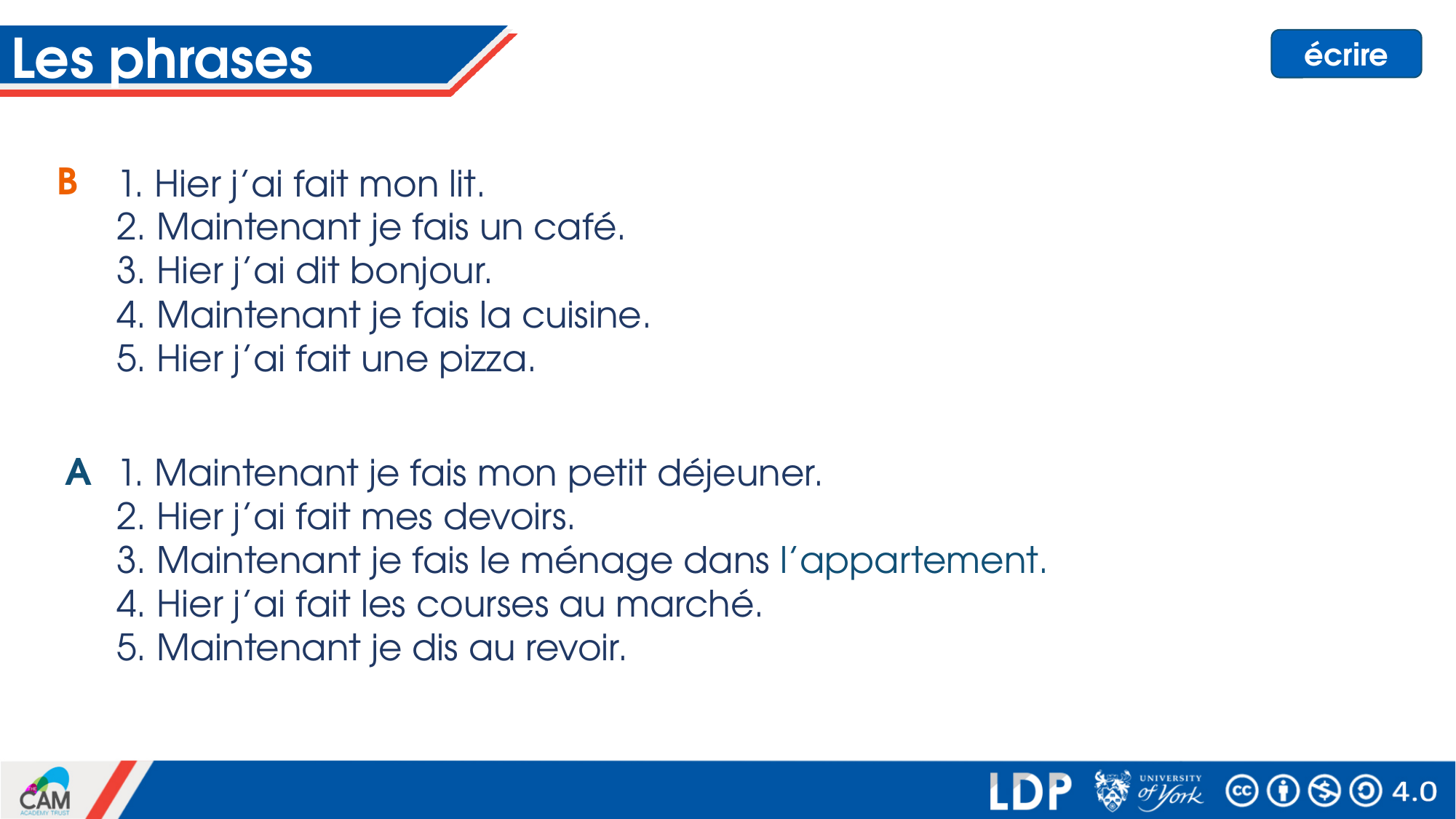

# Les phrases
écrire
B
1. Hier j’ai fait mon lit.
2. Maintenant je fais un café.
3. Hier j’ai dit bonjour.
4. Maintenant je fais la cuisine.
5. Hier j’ai fait une pizza.
A
1. Maintenant je fais mon petit déjeuner.
2. Hier j’ai fait mes devoirs.
3. Maintenant je fais le ménage dans l’appartement.
4. Hier j’ai fait les courses au marché.
5. Maintenant je dis au revoir.